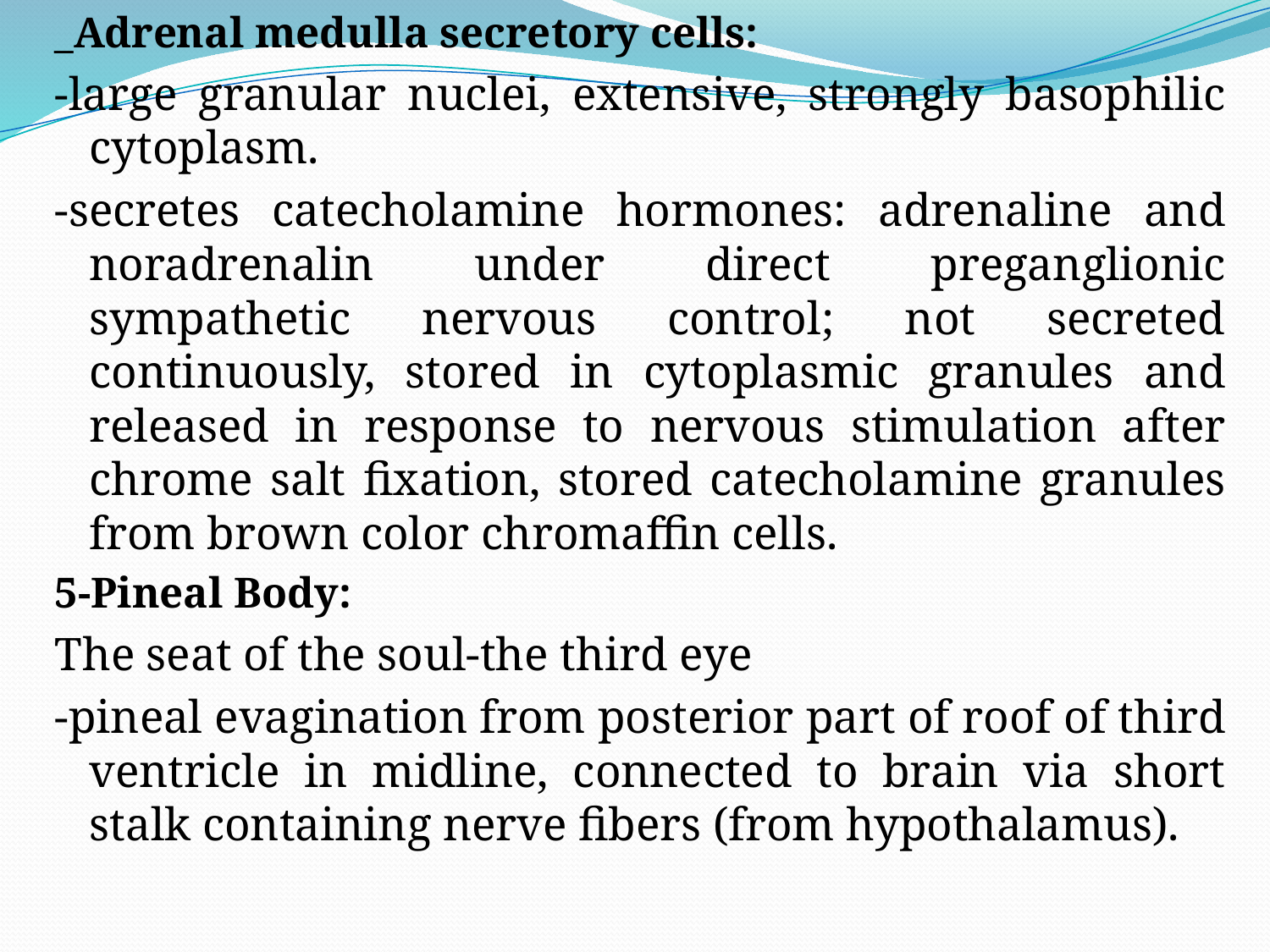

_Adrenal medulla secretory cells:
-large granular nuclei, extensive, strongly basophilic cytoplasm.
-secretes catecholamine hormones: adrenaline and noradrenalin under direct preganglionic sympathetic nervous control; not secreted continuously, stored in cytoplasmic granules and released in response to nervous stimulation after chrome salt fixation, stored catecholamine granules from brown color chromaffin cells.
5-Pineal Body:
The seat of the soul-the third eye
-pineal evagination from posterior part of roof of third ventricle in midline, connected to brain via short stalk containing nerve fibers (from hypothalamus).
#